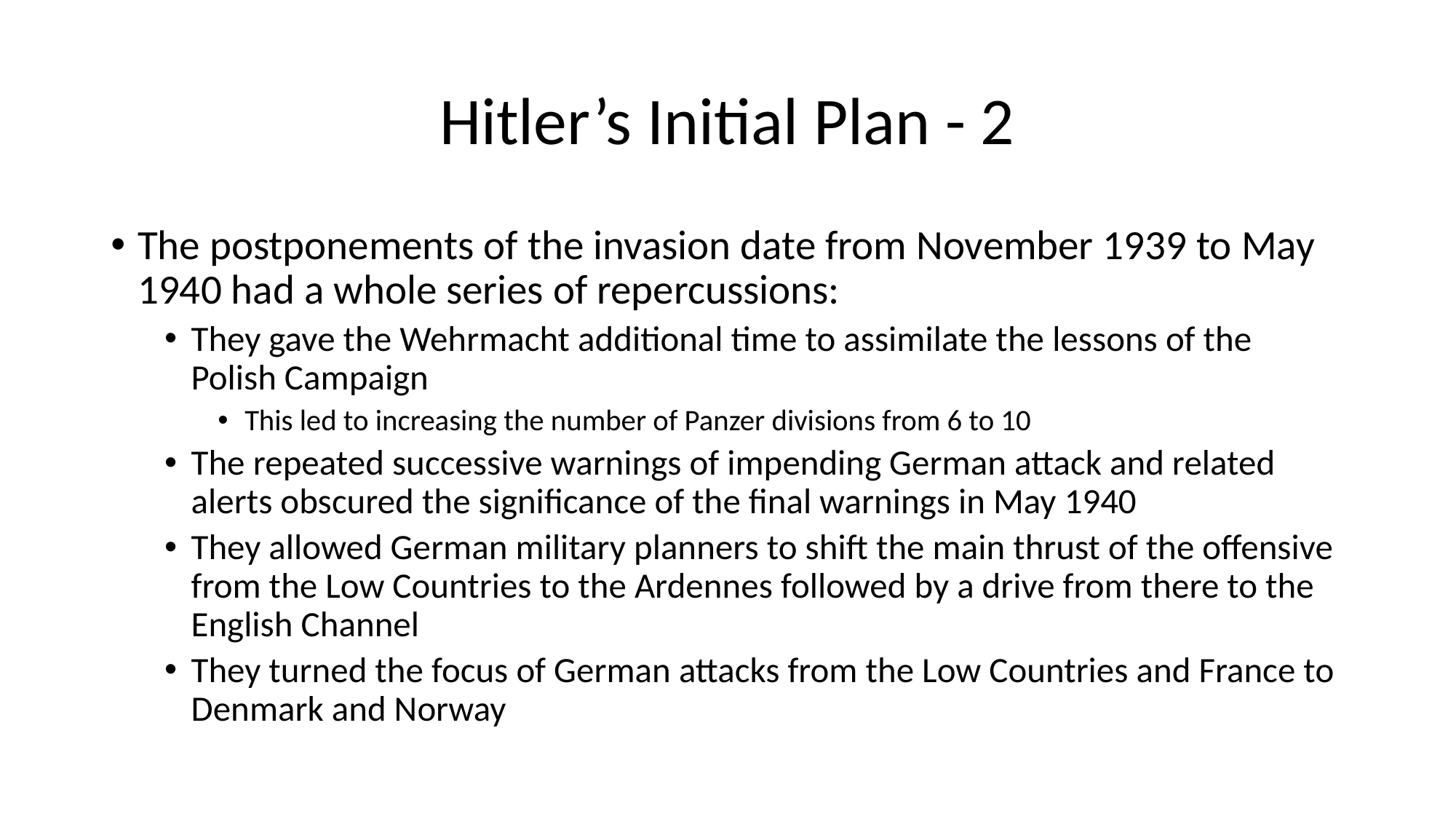

# Hitler’s Initial Plan - 2
The postponements of the invasion date from November 1939 to May 1940 had a whole series of repercussions:
They gave the Wehrmacht additional time to assimilate the lessons of the Polish Campaign
This led to increasing the number of Panzer divisions from 6 to 10
The repeated successive warnings of impending German attack and related alerts obscured the significance of the final warnings in May 1940
They allowed German military planners to shift the main thrust of the offensive from the Low Countries to the Ardennes followed by a drive from there to the English Channel
They turned the focus of German attacks from the Low Countries and France to Denmark and Norway